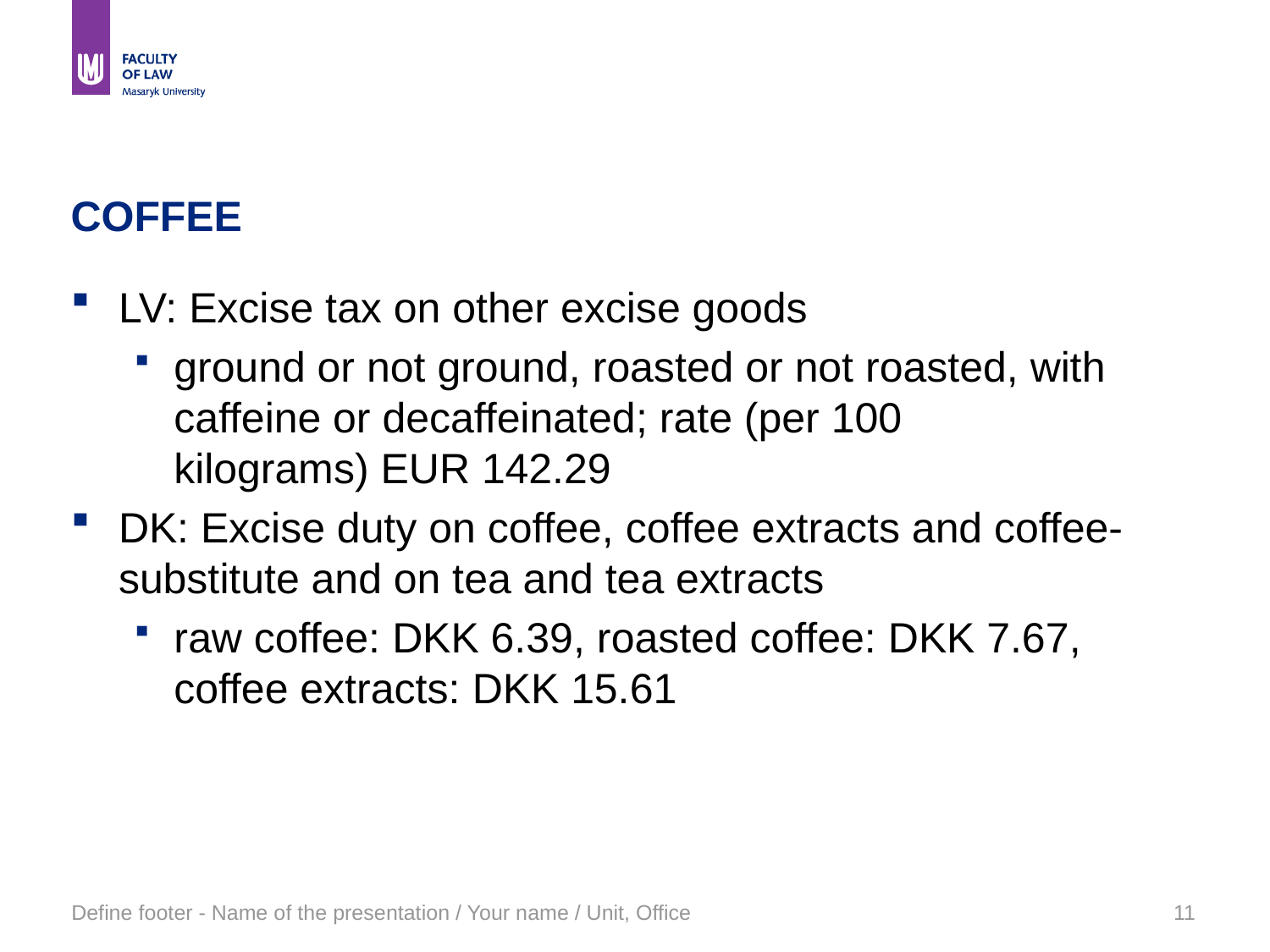

# COFFEE
LV: Excise tax on other excise goods
ground or not ground, roasted or not roasted, with caffeine or decaffeinated; rate (per 100 kilograms) EUR 142.29
DK: Excise duty on coffee, coffee extracts and coffee-substitute and on tea and tea extracts
raw coffee: DKK 6.39, roasted coffee: DKK 7.67, coffee extracts: DKK 15.61
Define footer - Name of the presentation / Your name / Unit, Office
11